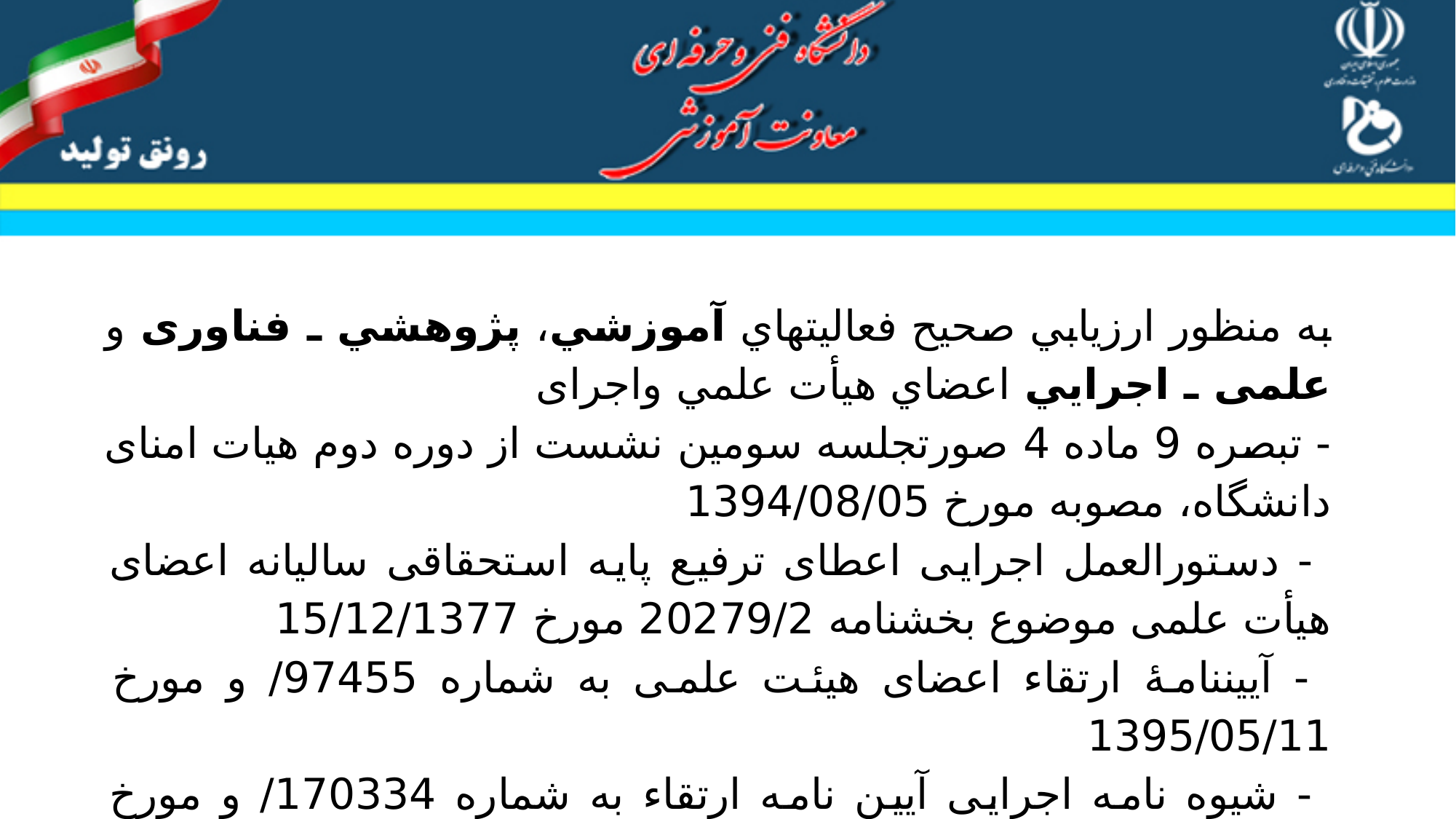

به منظور ارزيابي صحيح فعاليت­هاي آموزشي، پژوهشي ـ فناوری و علمی ـ اجرايي اعضاي هيأت علمي واجرای
- تبصره 9 ماده 4 صورتجلسه سومین نشست از دوره دوم هیات امنای دانشگاه، مصوبه مورخ 1394/08/05
 - دستورالعمل اجرایی اعطای ترفیع پایه استحقاقی سالیانه اعضای هیأت علمی موضوع بخشنامه 20279/2 مورخ 15/12/1377
 - آیین­نامۀ ارتقاء اعضای هیئت علمی به شماره 97455/ و مورخ 1395/05/11
 - شیوه نامه اجرایی آیین نامه ارتقاء به شماره 170334/ و مورخ 1395/08/08
 - آیین نامه استخدامی اعضای هیأت علمی